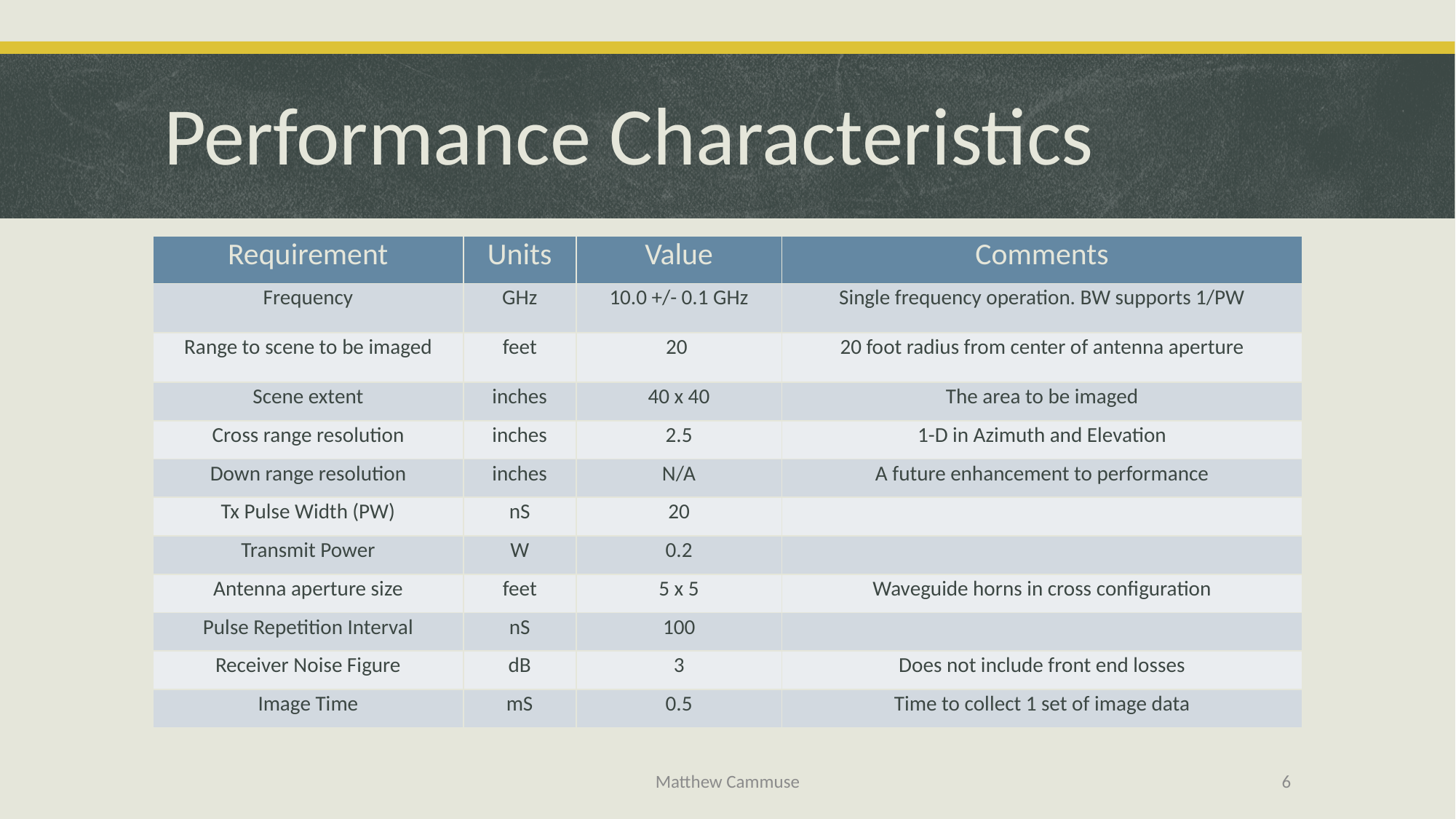

# Performance Characteristics
| Requirement | Units | Value | Comments |
| --- | --- | --- | --- |
| Frequency | GHz | 10.0 +/- 0.1 GHz | Single frequency operation. BW supports 1/PW |
| Range to scene to be imaged | feet | 20 | 20 foot radius from center of antenna aperture |
| Scene extent | inches | 40 x 40 | The area to be imaged |
| Cross range resolution | inches | 2.5 | 1-D in Azimuth and Elevation |
| Down range resolution | inches | N/A | A future enhancement to performance |
| Tx Pulse Width (PW) | nS | 20 |  |
| Transmit Power | W | 0.2 |  |
| Antenna aperture size | feet | 5 x 5 | Waveguide horns in cross configuration |
| Pulse Repetition Interval | nS | 100 |  |
| Receiver Noise Figure | dB | 3 | Does not include front end losses |
| Image Time | mS | 0.5 | Time to collect 1 set of image data |
Matthew Cammuse
6